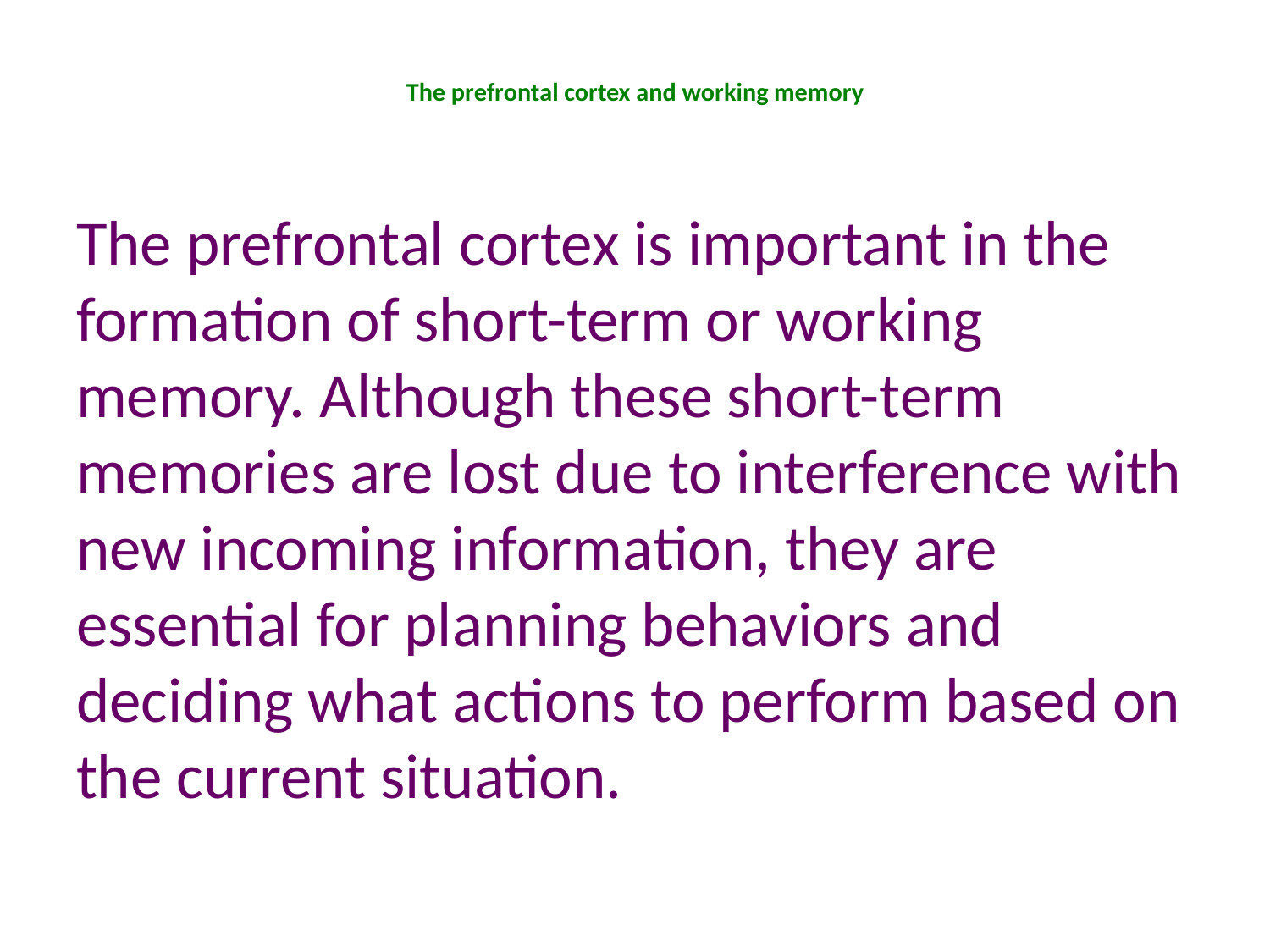

# The prefrontal cortex and working memory
The prefrontal cortex is important in the formation of short-term or working memory. Although these short-term memories are lost due to interference with new incoming information, they are essential for planning behaviors and deciding what actions to perform based on the current situation.